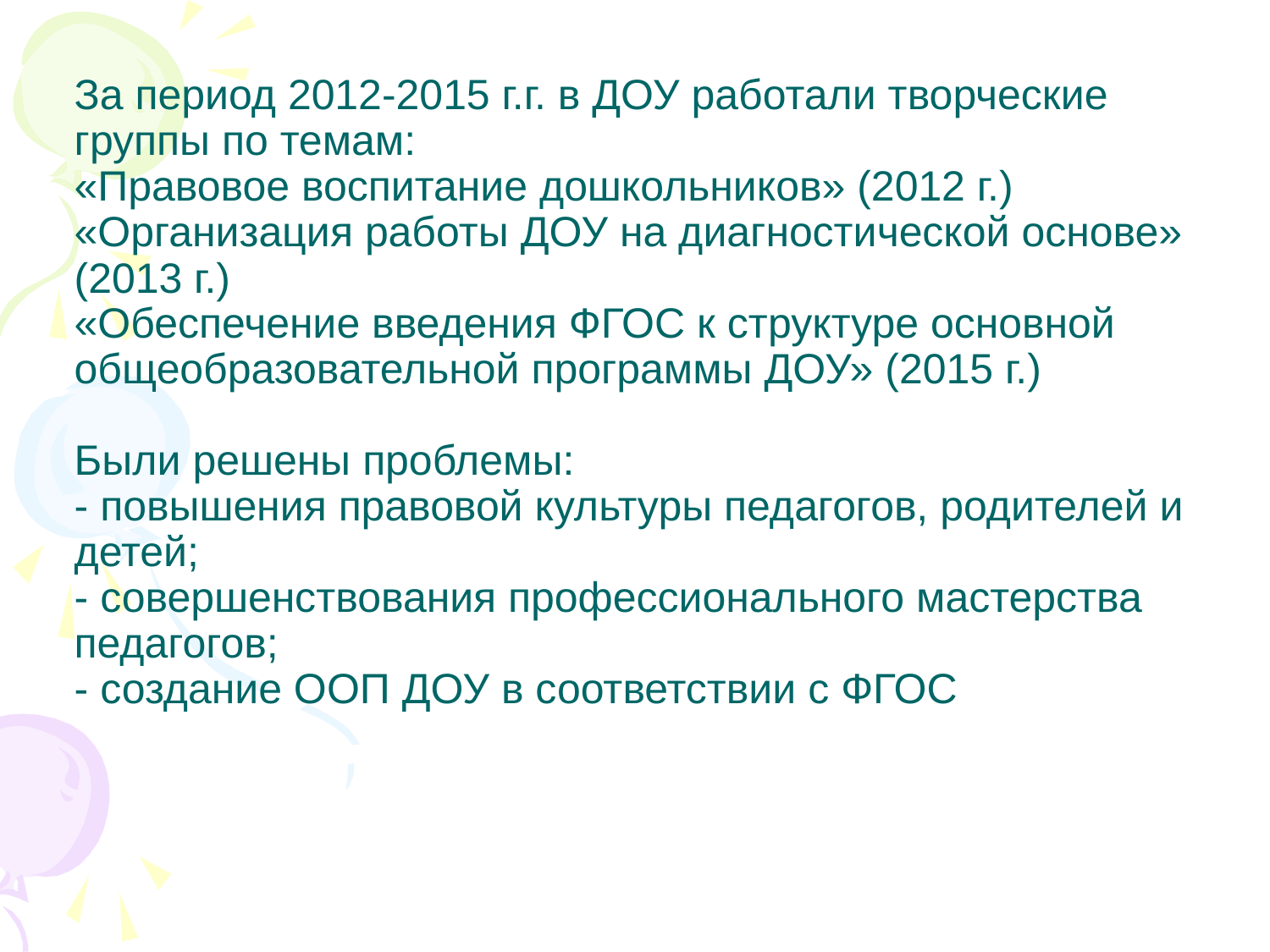

# За период 2012-2015 г.г. в ДОУ работали творческие группы по темам: «Правовое воспитание дошкольников» (2012 г.) «Организация работы ДОУ на диагностической основе» (2013 г.) «Обеспечение введения ФГОС к структуре основной общеобразовательной программы ДОУ» (2015 г.) Были решены проблемы: - повышения правовой культуры педагогов, родителей и детей; - совершенствования профессионального мастерства педагогов; - создание ООП ДОУ в соответствии с ФГОС